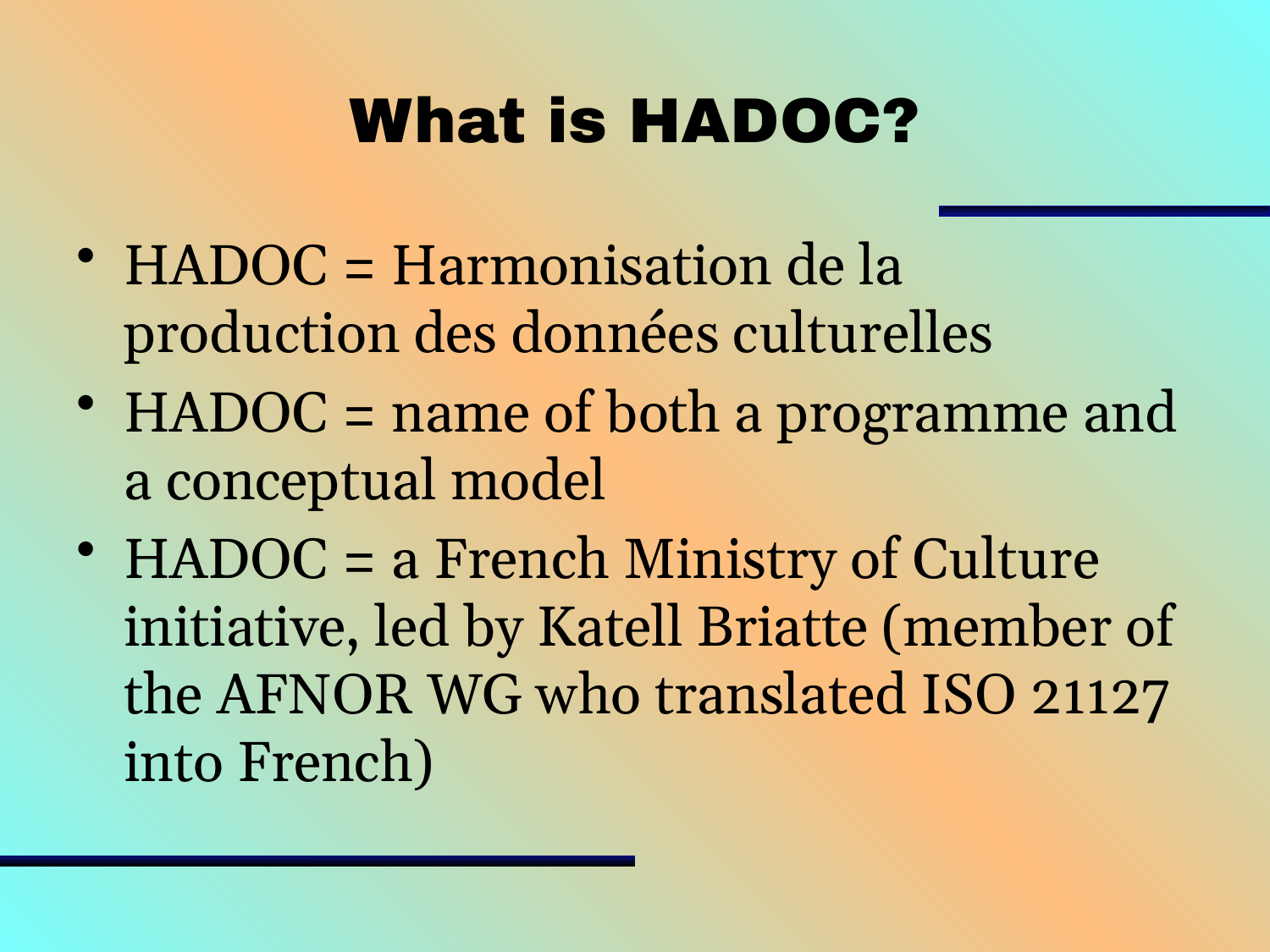

# What is HADOC?
HADOC = Harmonisation de la production des données culturelles
HADOC = name of both a programme and a conceptual model
HADOC = a French Ministry of Culture initiative, led by Katell Briatte (member of the AFNOR WG who translated ISO 21127 into French)